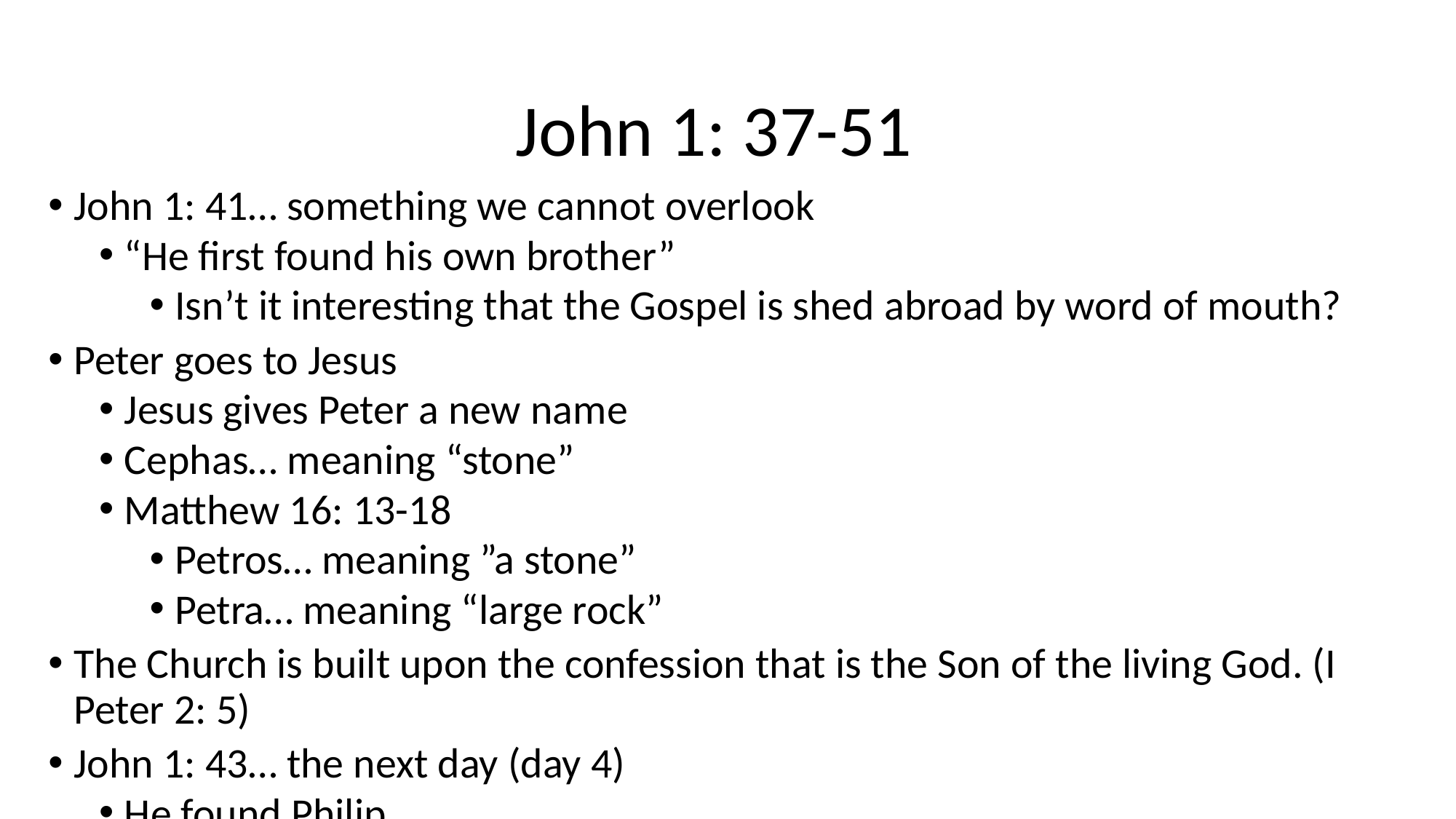

# John 1: 37-51
John 1: 41… something we cannot overlook
“He first found his own brother”
Isn’t it interesting that the Gospel is shed abroad by word of mouth?
Peter goes to Jesus
Jesus gives Peter a new name
Cephas… meaning “stone”
Matthew 16: 13-18
Petros… meaning ”a stone”
Petra… meaning “large rock”
The Church is built upon the confession that is the Son of the living God. (I Peter 2: 5)
John 1: 43… the next day (day 4)
He found Philip